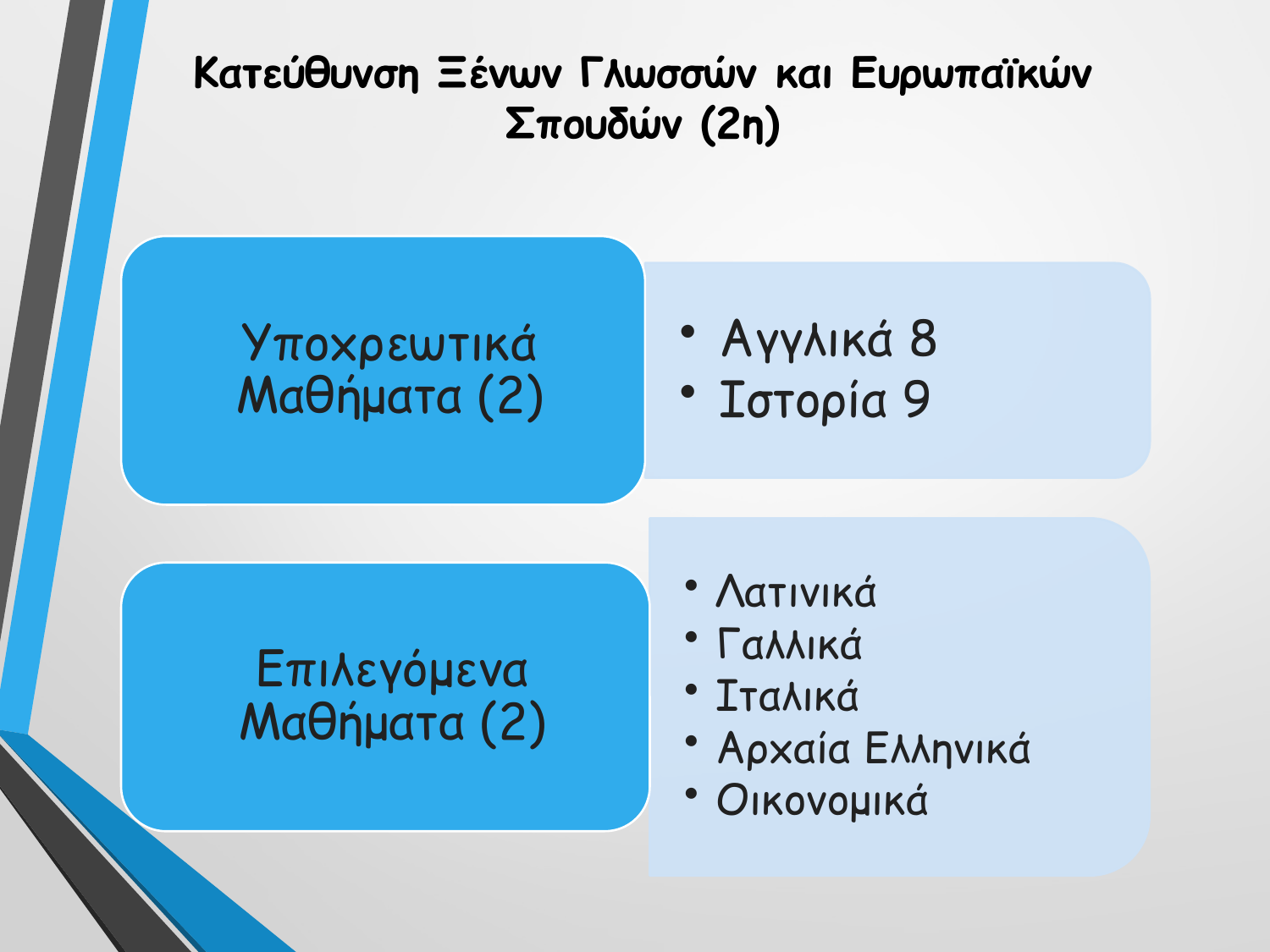

# Κατεύθυνση Ξένων Γλωσσών και Ευρωπαϊκών Σπουδών (2η)
Αγγλικά 8
Ιστορία 9
Υποχρεωτικά Μαθήματα (2)
Λατινικά
Γαλλικά
Ιταλικά
Αρχαία Ελληνικά
Οικονομικά
Επιλεγόμενα Μαθήματα (2)